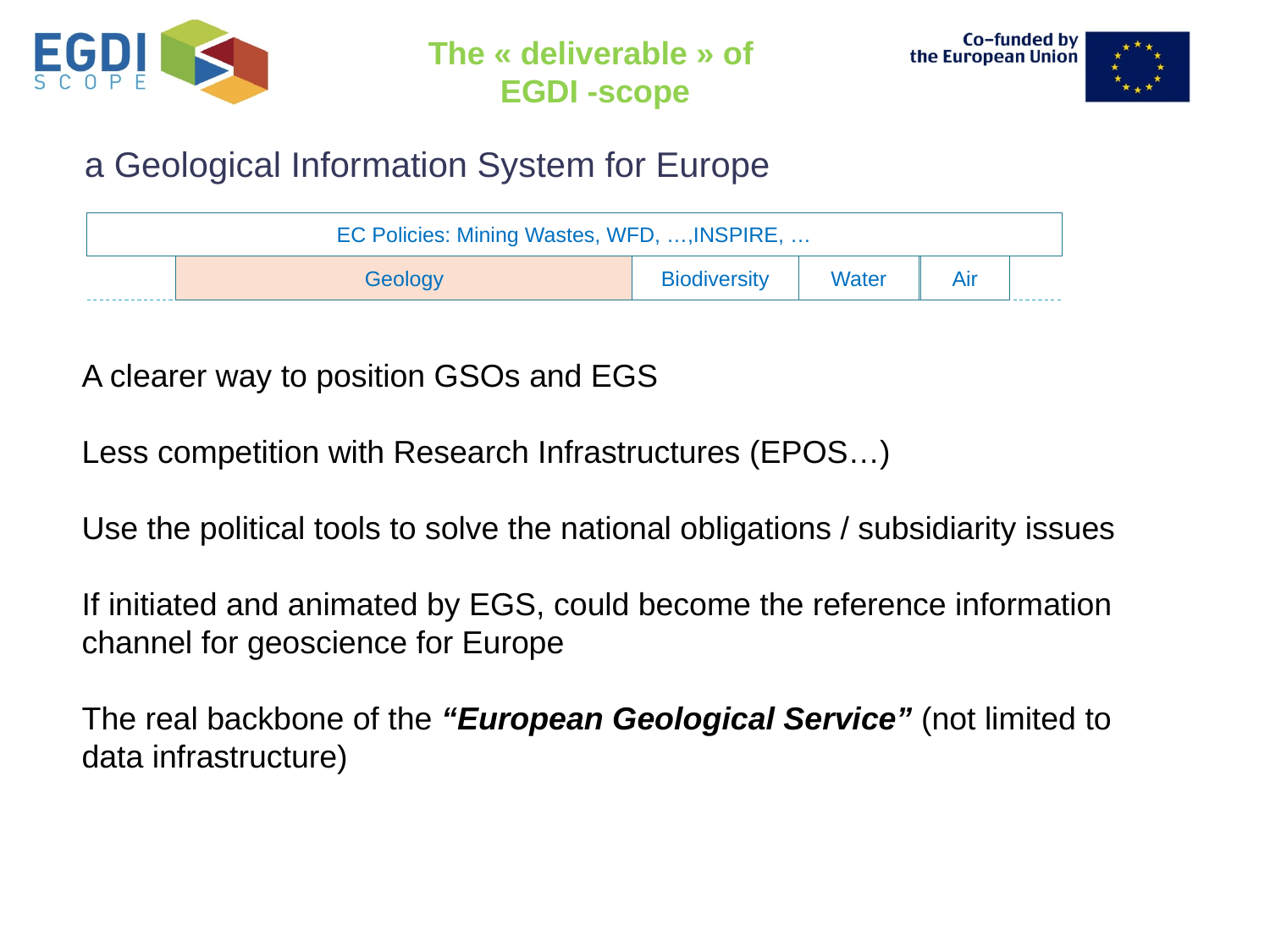

# The « deliverable » of EGDI -scope
a Geological Information System for Europe

EC Policies: Mining Wastes, WFD, …,INSPIRE, …
Biodiversity
Water
Air
Geology
A clearer way to position GSOs and EGS

Less competition with Research Infrastructures (EPOS…)

Use the political tools to solve the national obligations / subsidiarity issues

If initiated and animated by EGS, could become the reference information channel for geoscience for Europe

The real backbone of the “European Geological Service” (not limited to data infrastructure)